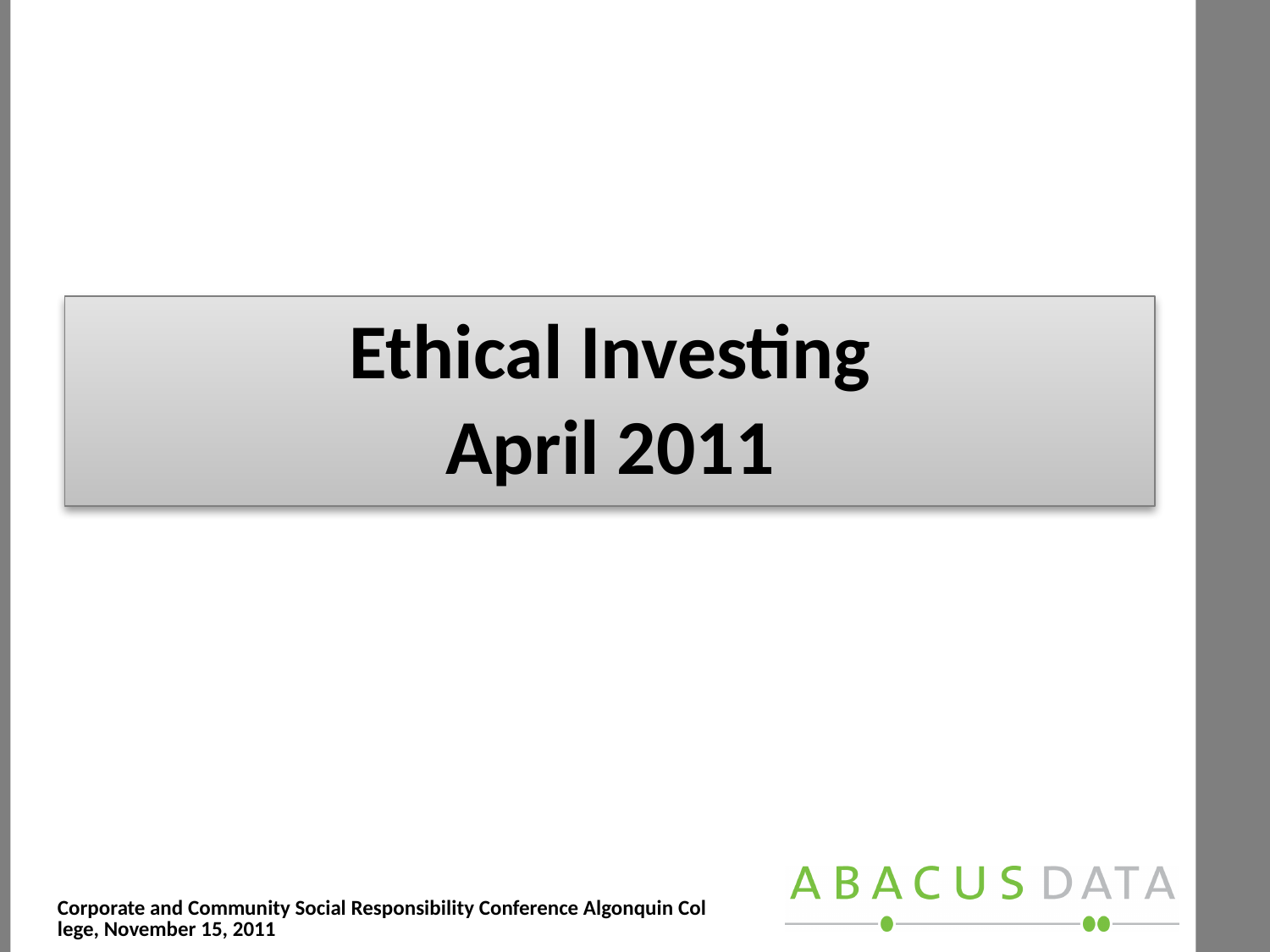

Ethical Investing
April 2011
Corporate and Community Social Responsibility Conference Algonquin College, November 15, 2011